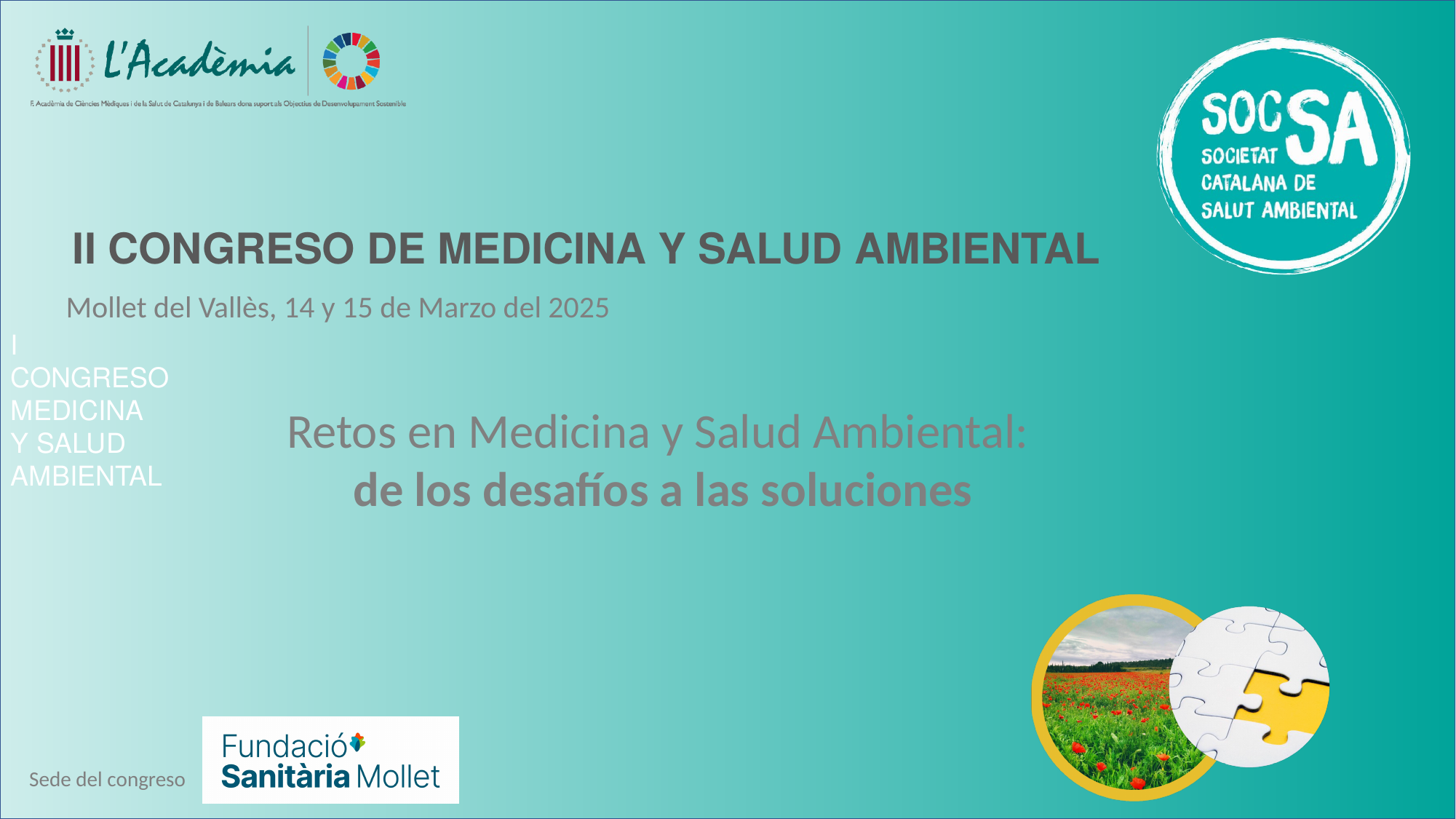

II CONGRESO DE MEDICINA Y SALUD AMBIENTAL
Mollet del Vallès, 14 y 15 de Marzo del 2025
Retos en Medicina y Salud Ambiental:
de los desafíos a las soluciones